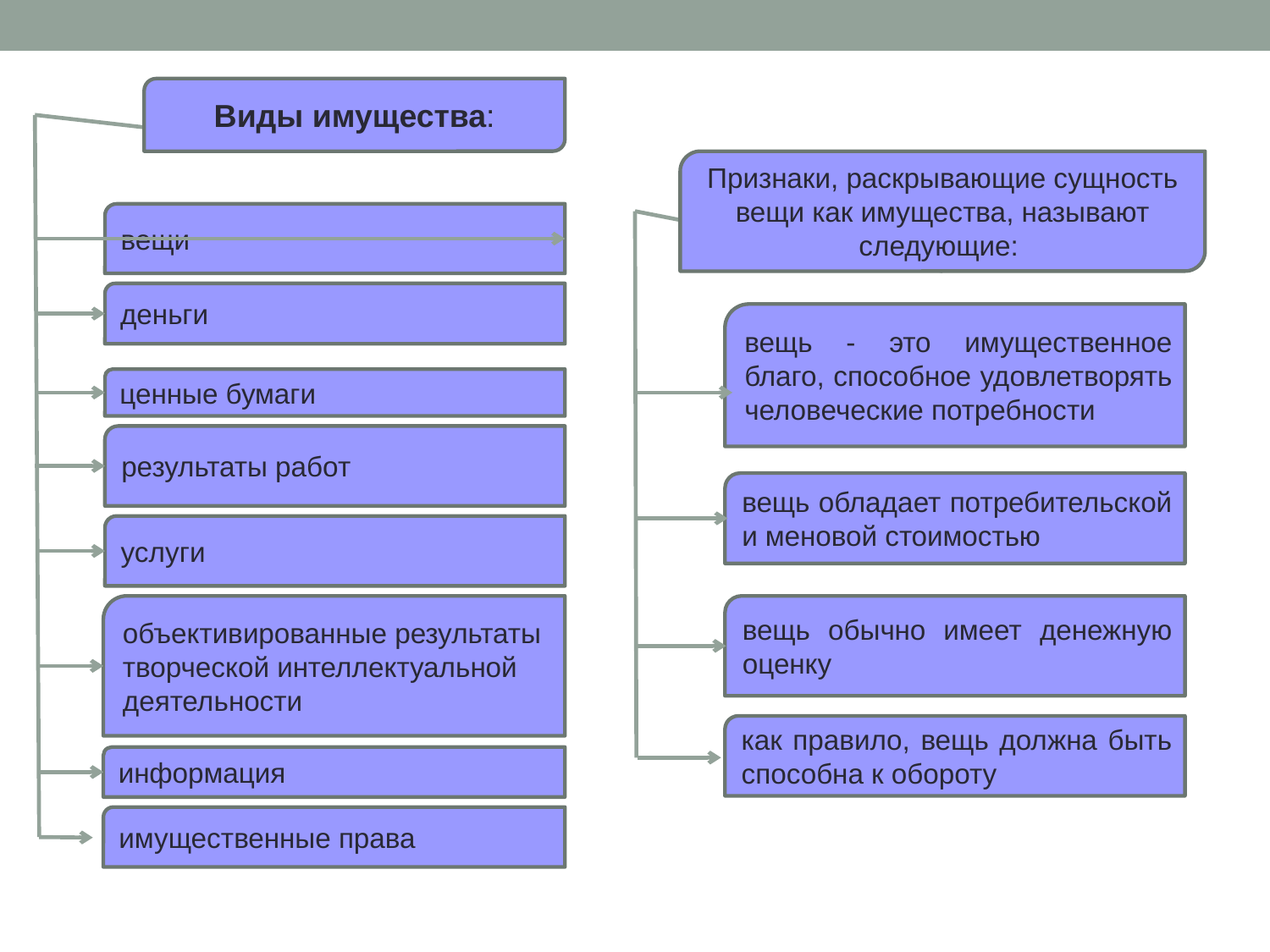

Виды имущества:
Признаки, раскрываю­щие сущность вещи как имущества, называют следующие:
вещи
деньги
вещь - это имущественное благо, способное удовлетворять человеческие потребности
ценные бумаги
результаты работ
вещь обладает потребительской и меновой стоимостью
услуги
объективированные результаты творческой интеллектуальной деятель­ности
вещь обычно имеет денежную оценку
как правило, вещь должна быть спо­собна к обороту
информация
имущественные права